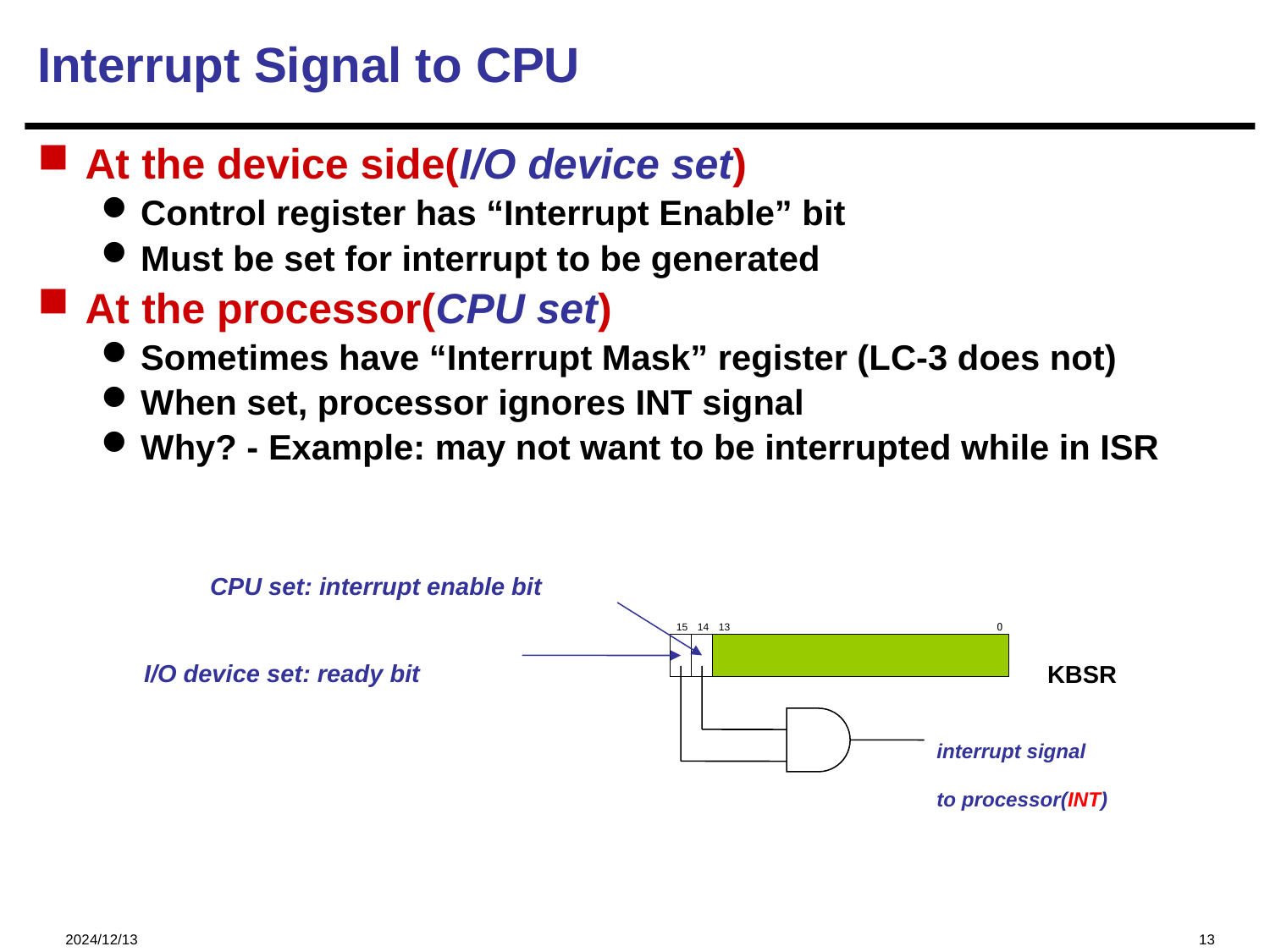

# Interrupt Signal to CPU
At the device side(I/O device set)
Control register has “Interrupt Enable” bit
Must be set for interrupt to be generated
At the processor(CPU set)
Sometimes have “Interrupt Mask” register (LC-3 does not)
When set, processor ignores INT signal
Why? - Example: may not want to be interrupted while in ISR
CPU set: interrupt enable bit

0
15
14
13
I/O device set: ready bit
KBSR

interrupt signal
to processor(INT)

2024/12/13
13